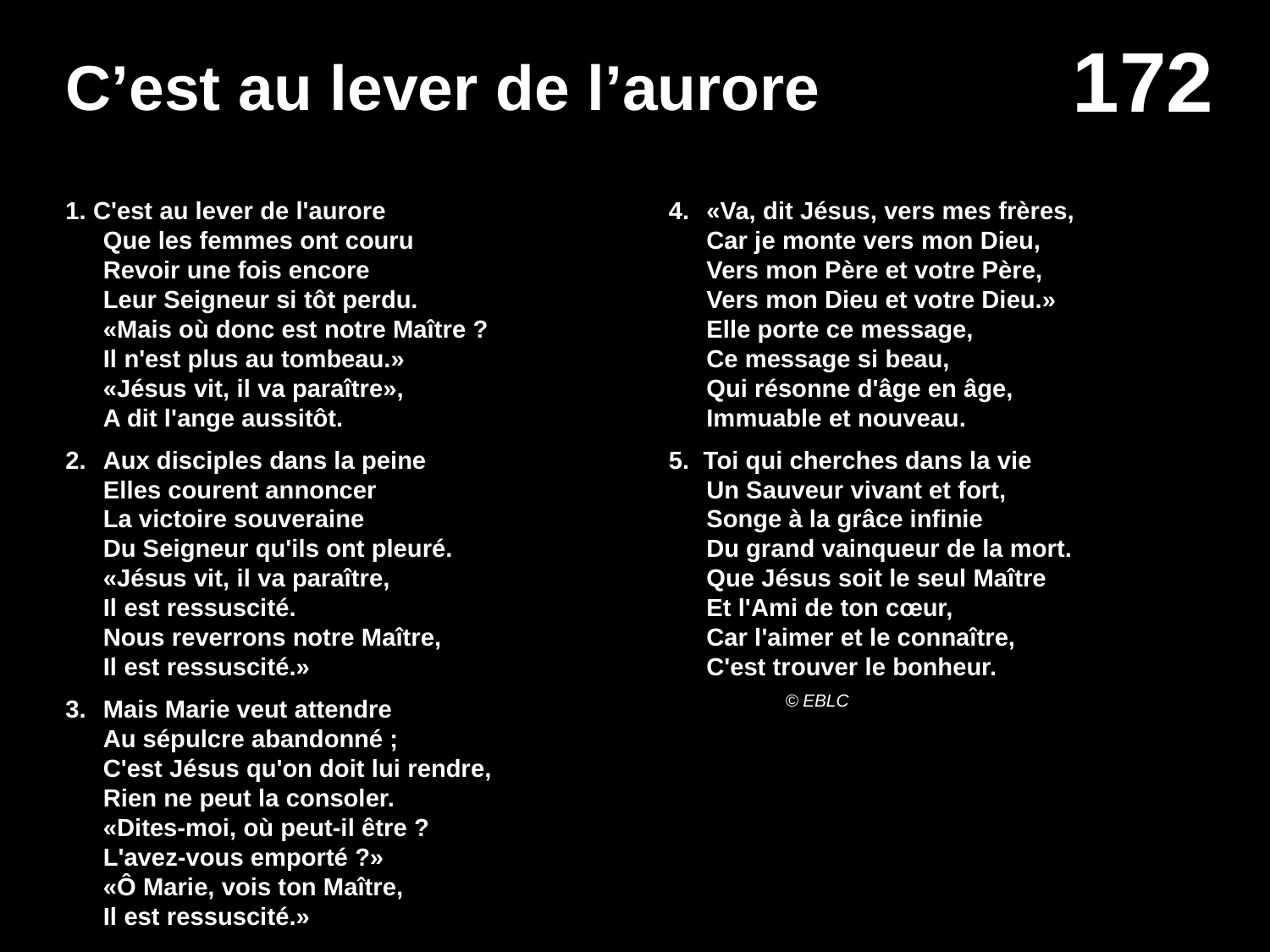

# C’est au lever de l’aurore
1. C'est au lever de l'aurore
Que les femmes ont couru
Revoir une fois encore
Leur Seigneur si tôt perdu.
«Mais où donc est notre Maître ?
Il n'est plus au tombeau.»
«Jésus vit, il va paraître»,
A dit l'ange aussitôt.
2. 	Aux disciples dans la peine
Elles courent annoncer
La victoire souveraine
Du Seigneur qu'ils ont pleuré.
«Jésus vit, il va paraître,
Il est ressuscité.
Nous reverrons notre Maître,
Il est ressuscité.»
3. 	Mais Marie veut attendre
Au sépulcre abandonné ;
C'est Jésus qu'on doit lui rendre,
Rien ne peut la consoler.
«Dites-moi, où peut-il être ?
L'avez-vous emporté ?»
«Ô Marie, vois ton Maître,
Il est ressuscité.»

4.	«Va, dit Jésus, vers mes frères,
Car je monte vers mon Dieu,
Vers mon Père et votre Père,
Vers mon Dieu et votre Dieu.»
Elle porte ce message,
Ce message si beau,
Qui résonne d'âge en âge,
Immuable et nouveau.
5.  Toi qui cherches dans la vie
Un Sauveur vivant et fort,
Songe à la grâce infinie
Du grand vainqueur de la mort.
Que Jésus soit le seul Maître
Et l'Ami de ton cœur,
Car l'aimer et le connaître,
C'est trouver le bonheur.
© EBLC